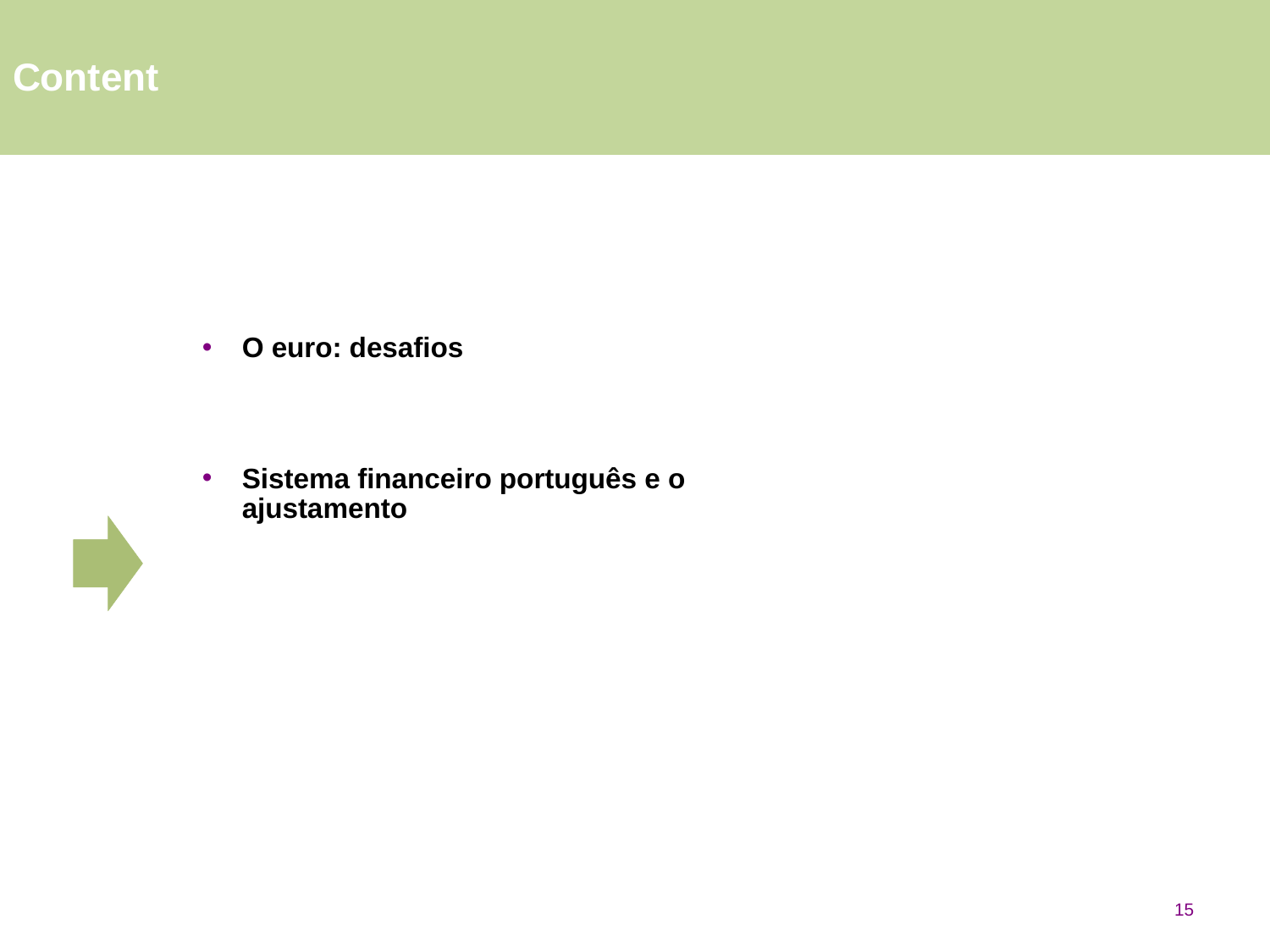

# Content

O euro: desafios

Sistema financeiro português e o ajustamento

15